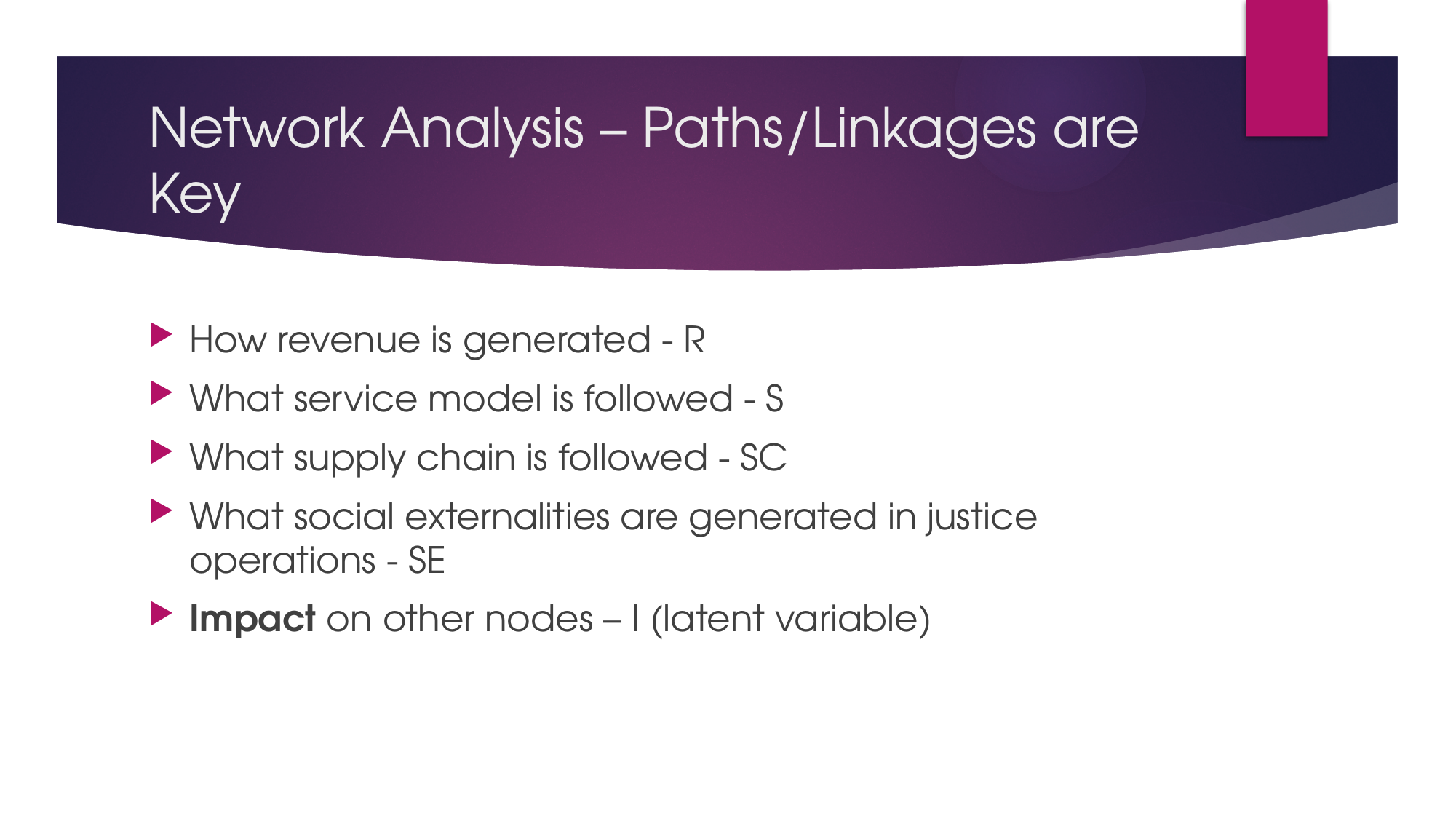

# Network Analysis – Paths/Linkages are Key
How revenue is generated - R
What service model is followed - S
What supply chain is followed - SC
What social externalities are generated in justice operations - SE
Impact on other nodes – I (latent variable)